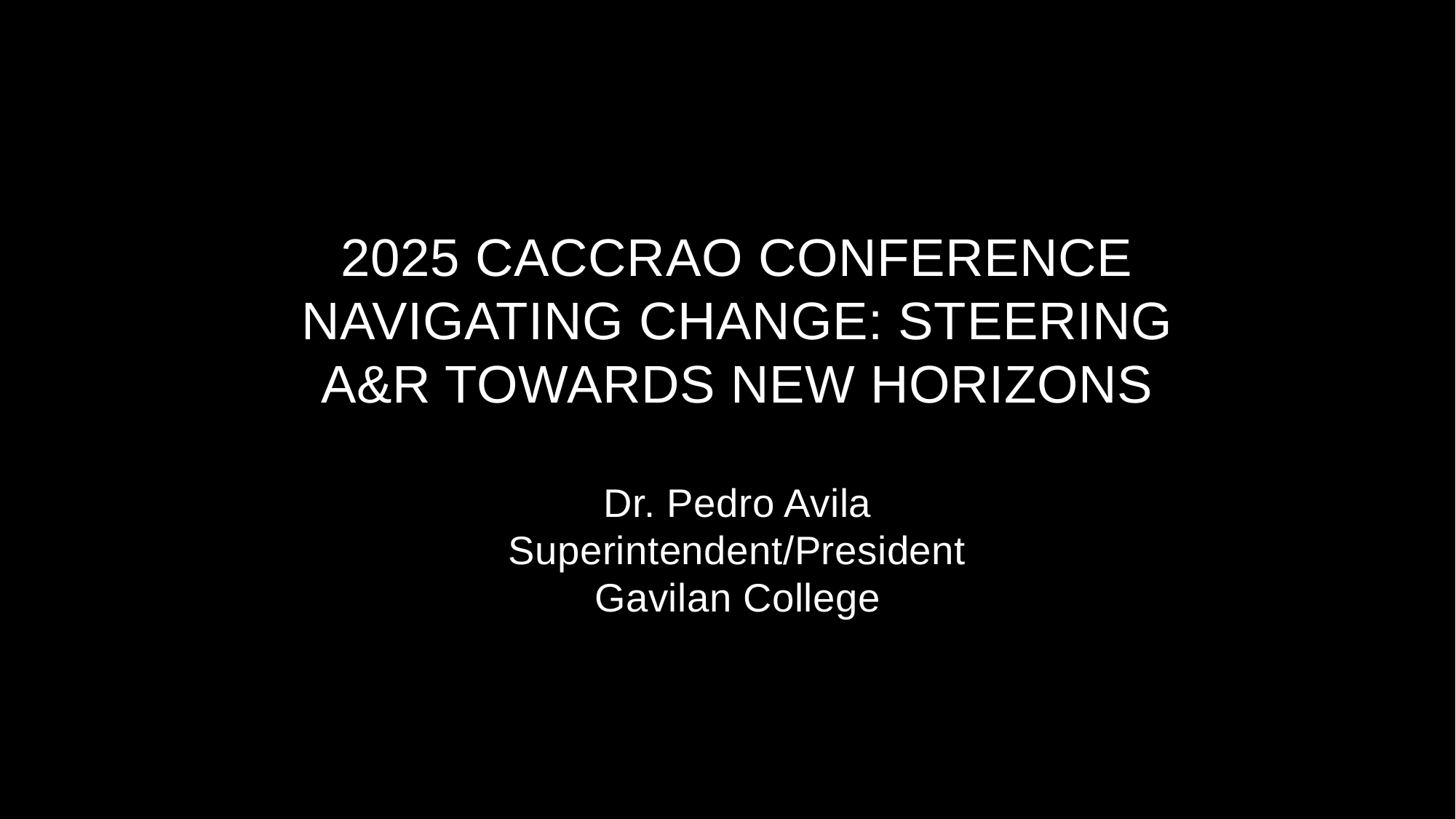

# 2025 CACCRAO Conference Navigating Change: Steering A&R Towards New Horizons Dr. Pedro Avila Superintendent/President Gavilan College
1